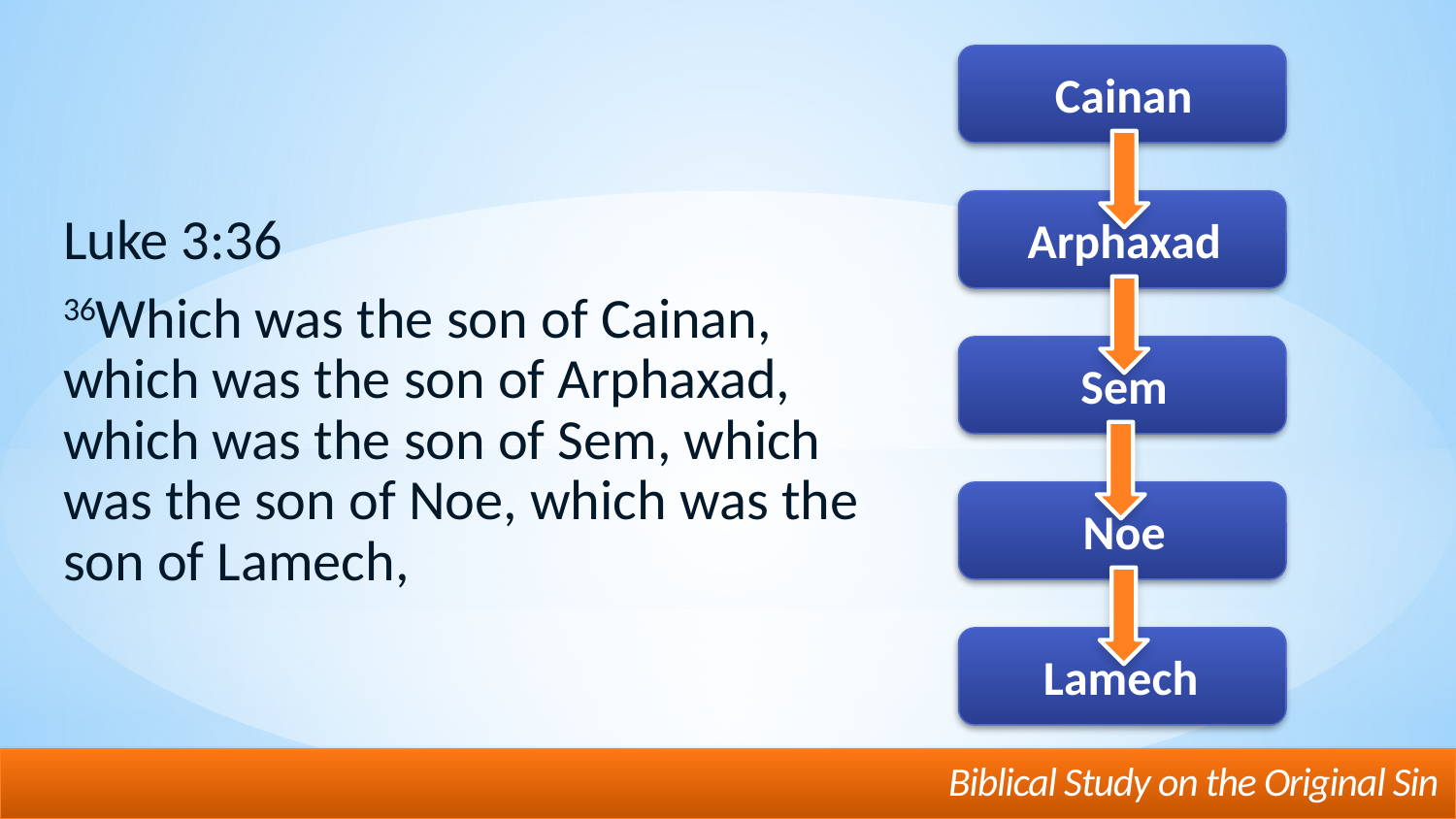

Cainan

Arphaxad

Sem

Noe

Lamech
Luke 3:36
36Which was the son of Cainan, which was the son of Arphaxad, which was the son of Sem, which was the son of Noe, which was the son of Lamech,
#

Biblical Study on the Original Sin